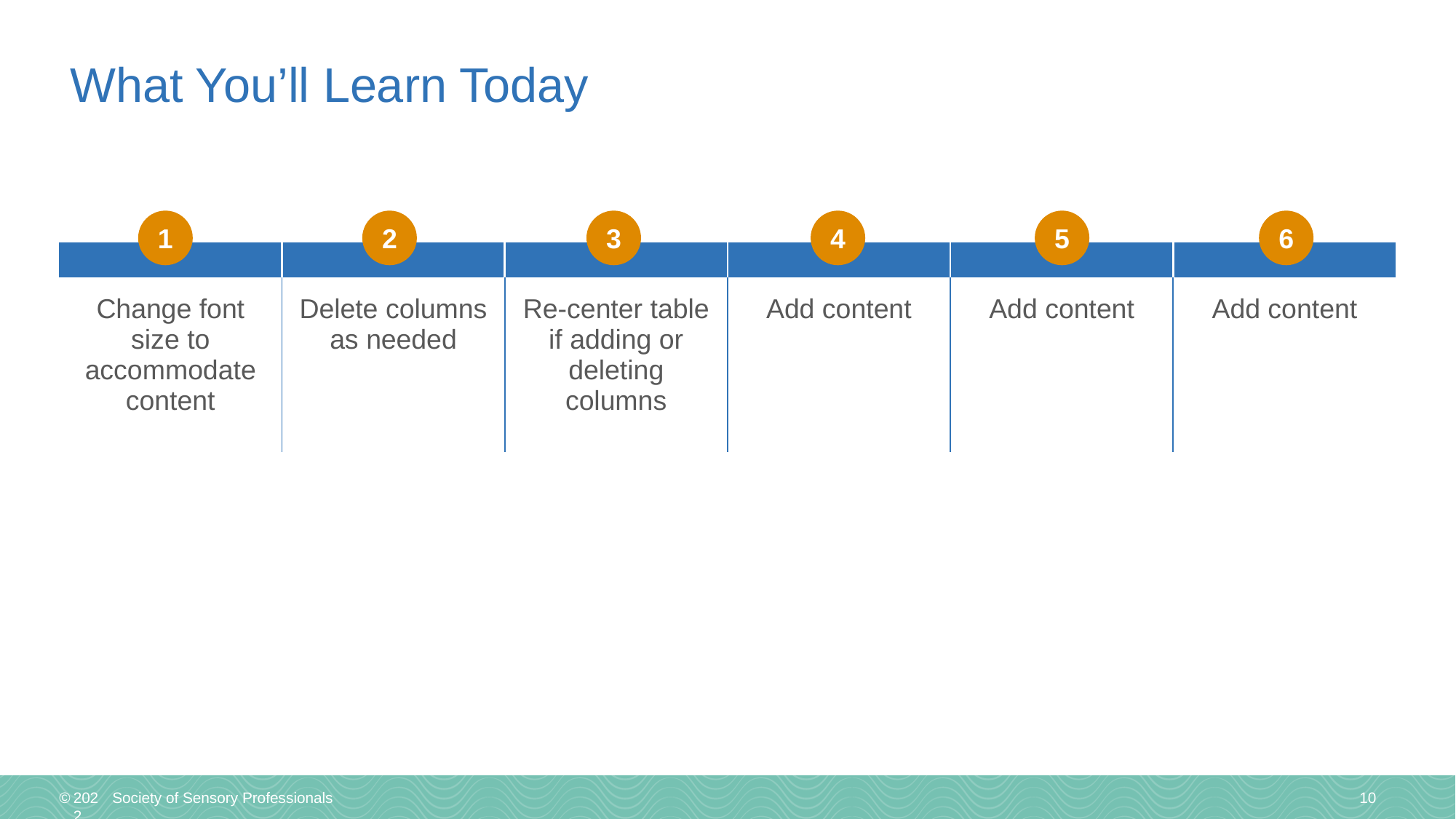

# What You’ll Learn Today
1
2
3
4
5
6
|  |  |  |  |  |  |
| --- | --- | --- | --- | --- | --- |
| Change font size to accommodate content | Delete columns as needed | Re-center table if adding or deleting columns | Add content | Add content | Add content |
2022
Society of Sensory Professionals
10